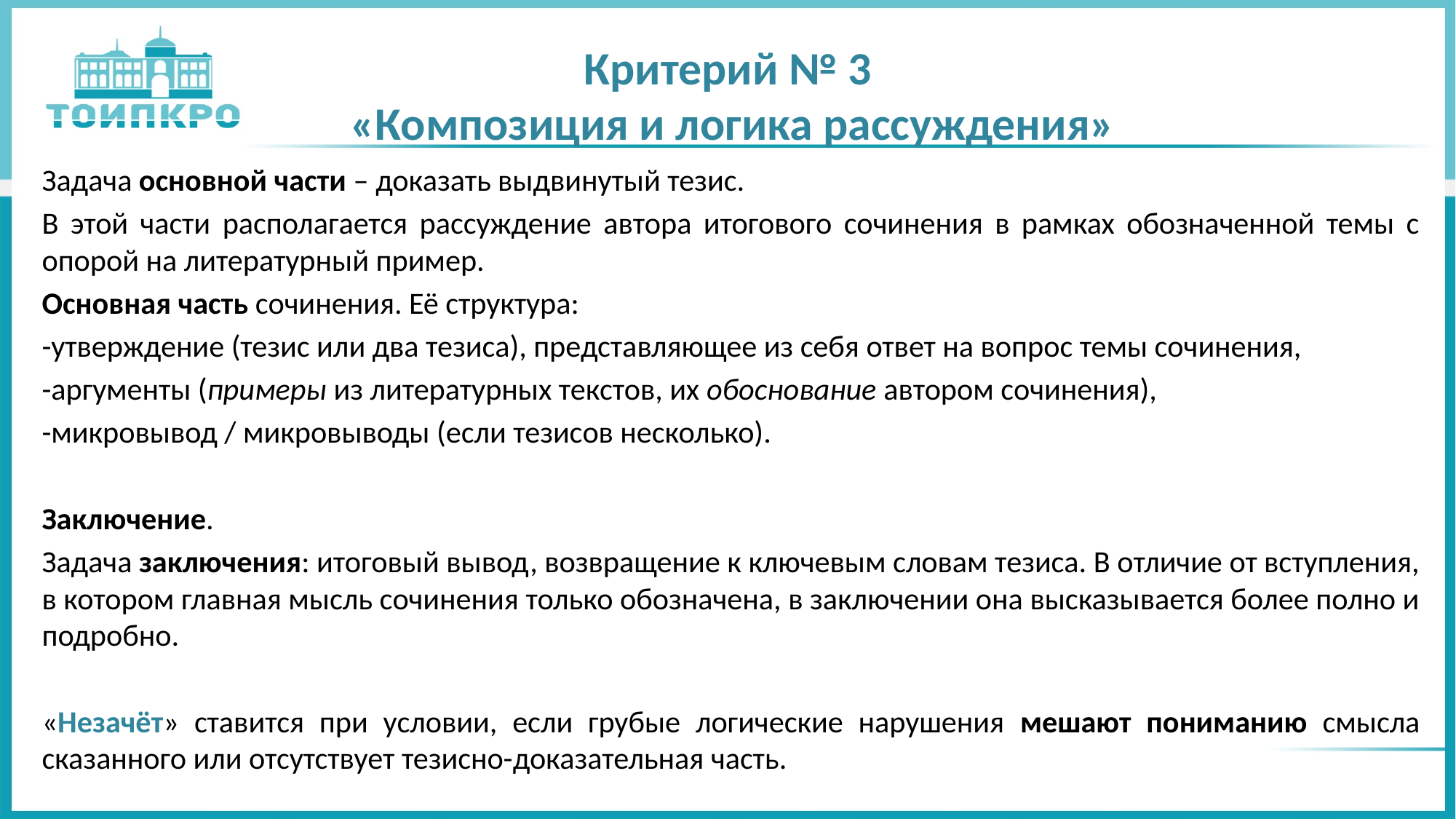

# Критерий № 3 «Композиция и логика рассуждения»
Задача основной части – доказать выдвинутый тезис.
В этой части располагается рассуждение автора итогового сочинения в рамках обозначенной темы с опорой на литературный пример.
Основная часть сочинения. Её структура:
-утверждение (тезис или два тезиса), представляющее из себя ответ на вопрос темы сочинения,
-аргументы (примеры из литературных текстов, их обоснование автором сочинения),
-микровывод / микровыводы (если тезисов несколько).

Заключение.
Задача заключения: итоговый вывод, возвращение к ключевым словам тезиса. В отличие от вступления, в котором главная мысль сочинения только обозначена, в заключении она высказывается более полно и подробно.

«Незачёт» ставится при условии, если грубые логические нарушения мешают пониманию смысла сказанного или отсутствует тезисно-доказательная часть.